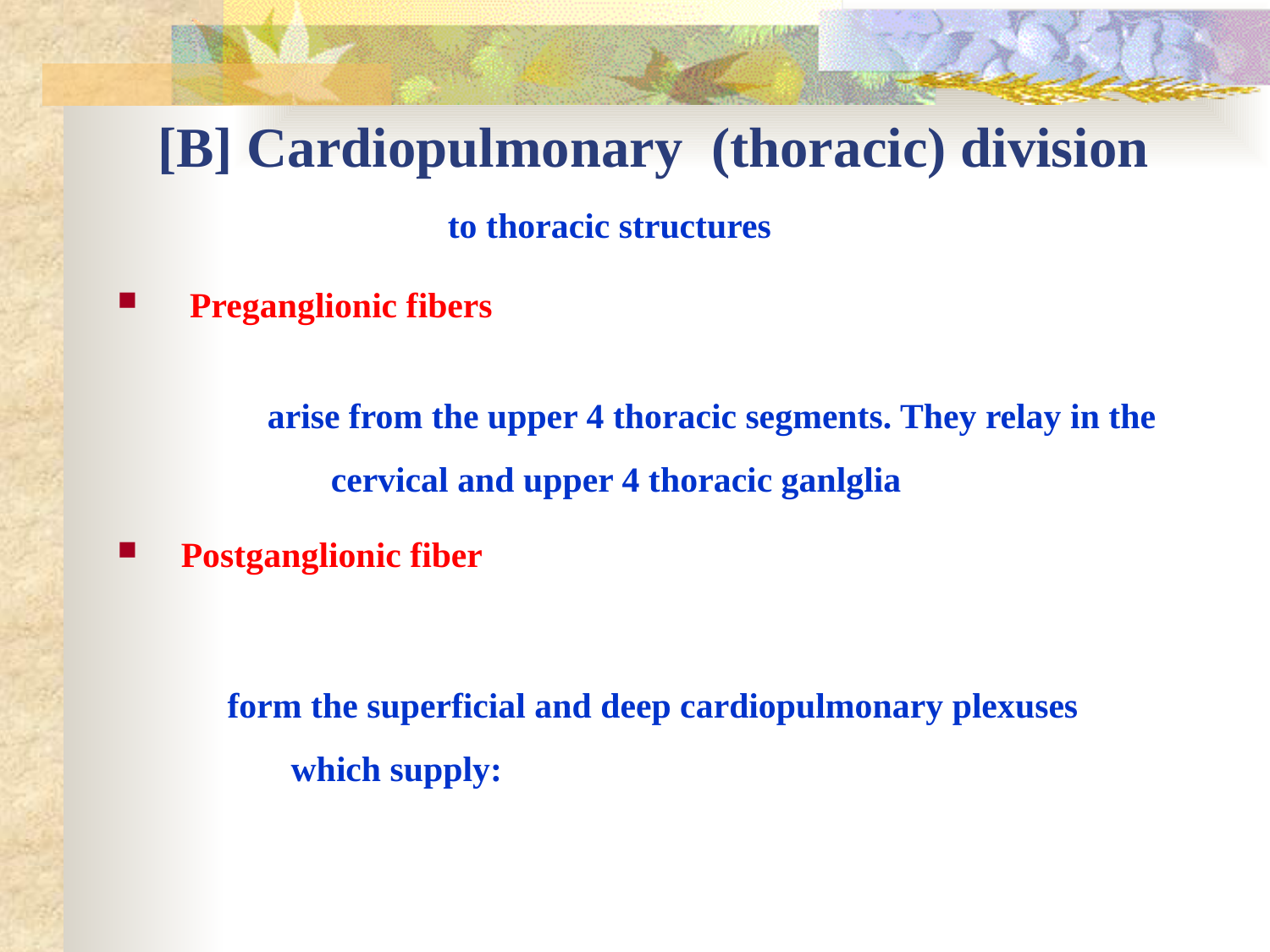

# [B] Cardiopulmonary  (thoracic) division
to thoracic structures
 Preganglionic fibers
arise from the upper 4 thoracic segments. They relay in the cervical and upper 4 thoracic ganlglia
Postganglionic fiber
form the superficial and deep cardiopulmonary plexuses which supply: